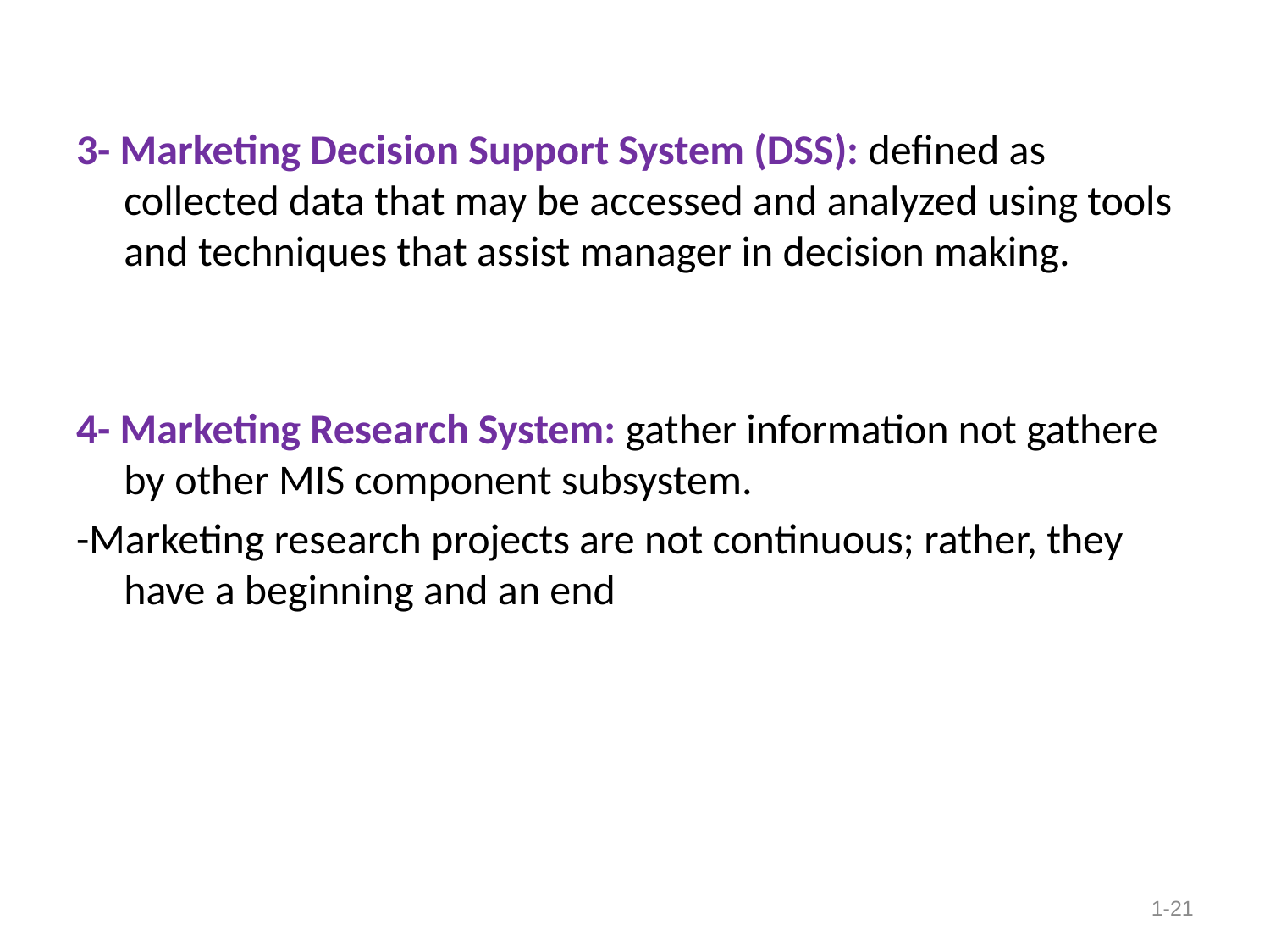

#
3- Marketing Decision Support System (DSS): defined as collected data that may be accessed and analyzed using tools and techniques that assist manager in decision making.

4- Marketing Research System: gather information not gathere by other MIS component subsystem.
-Marketing research projects are not continuous; rather, they have a beginning and an end

 Copyright © 2014 Pearson Education, Inc.
1-21